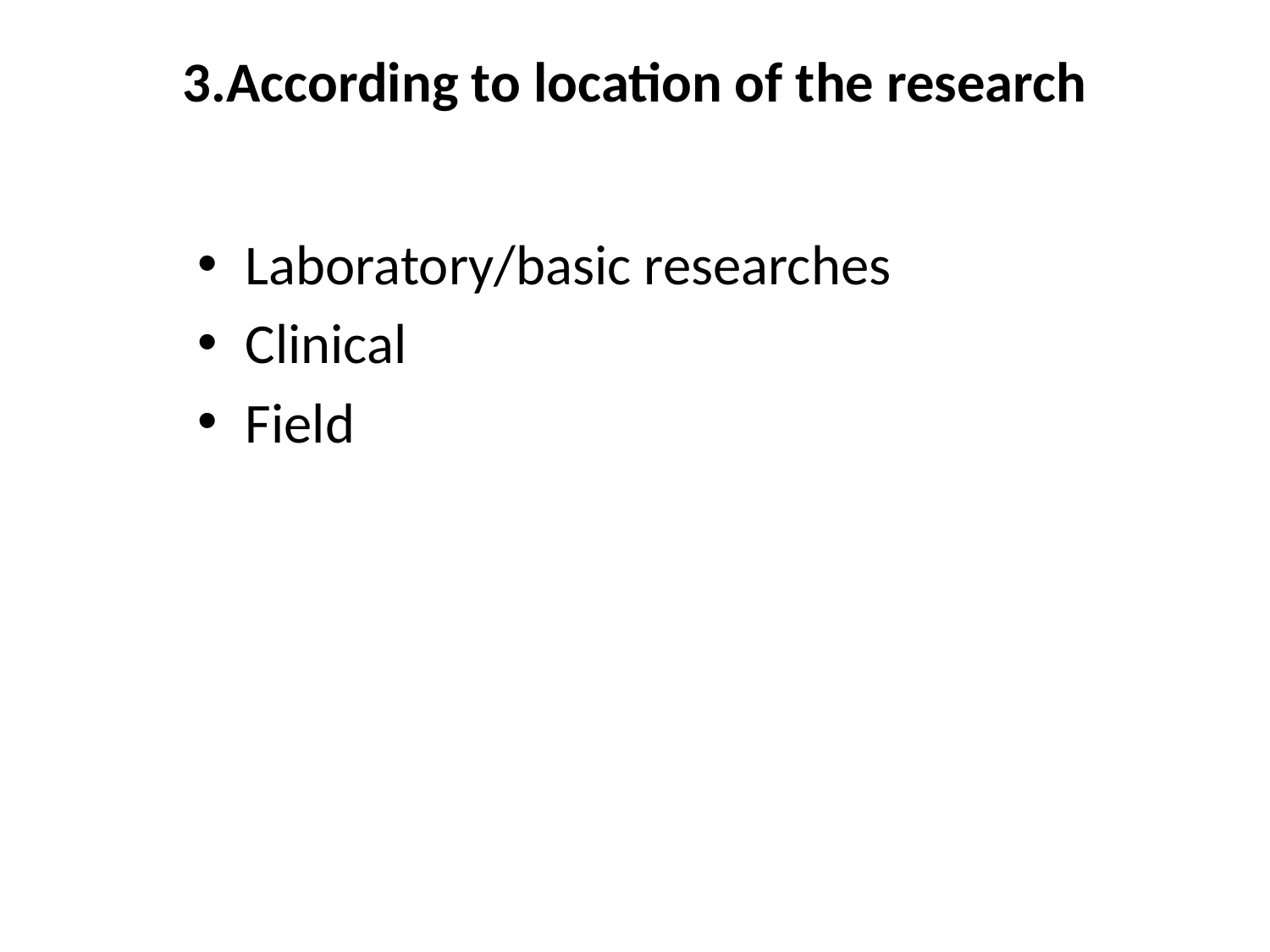

# 3.According to location of the research
Laboratory/basic researches
Clinical
Field